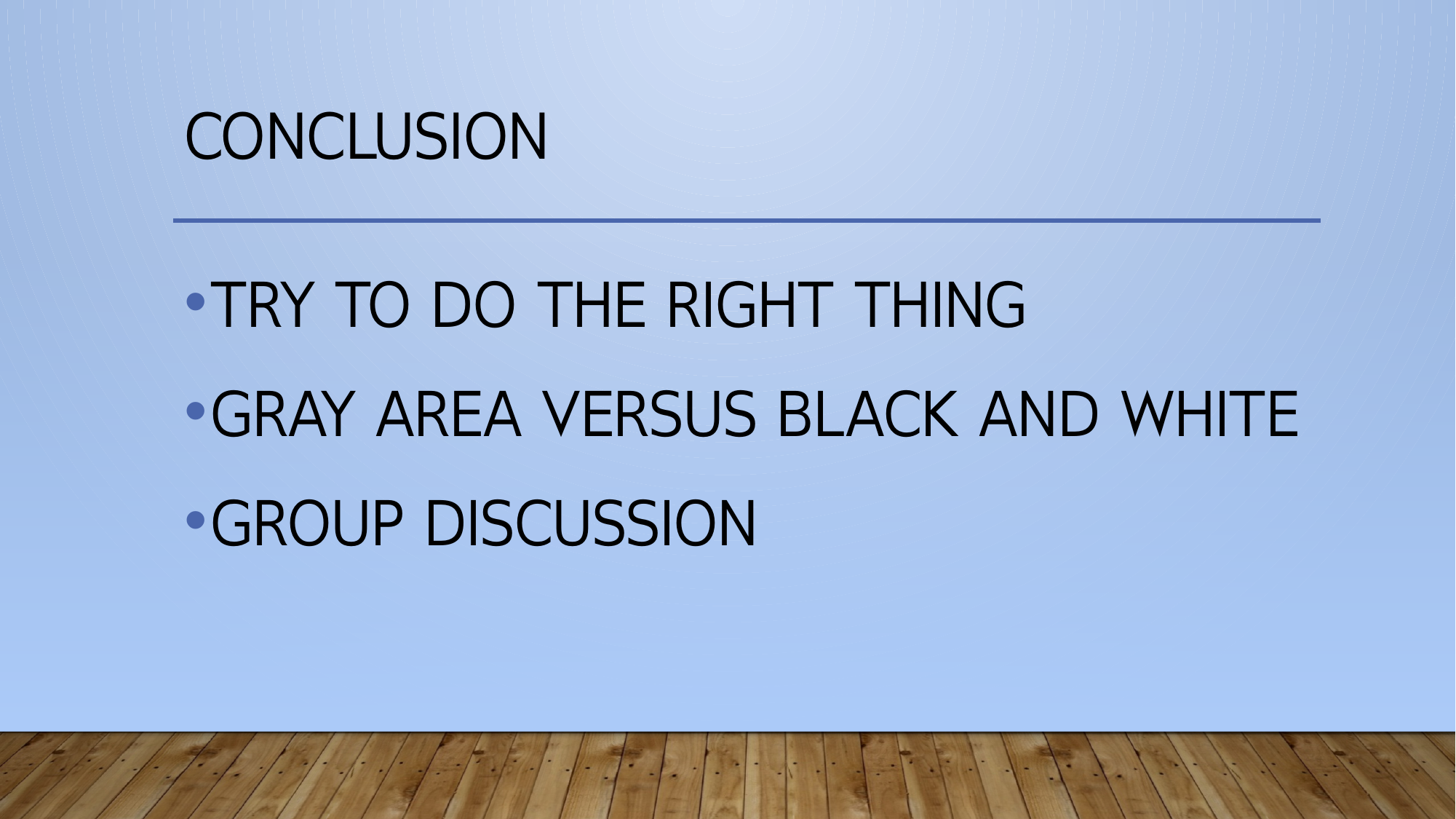

# CONCLUSION
TRY TO DO THE RIGHT THING
GRAY AREA VERSUS BLACK AND WHITE
GROUP DISCUSSION